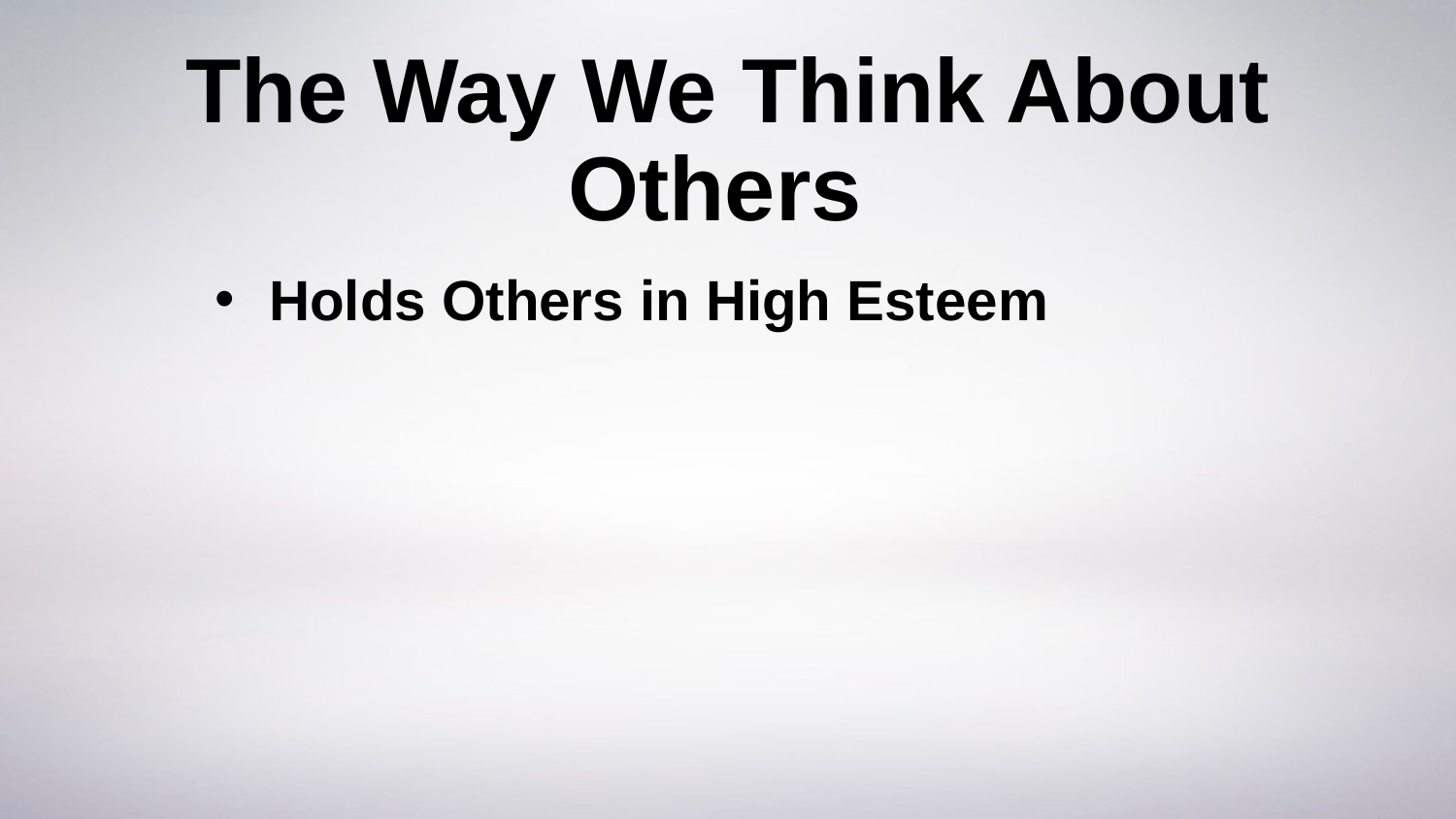

# The Way We Think About Others
Holds Others in High Esteem